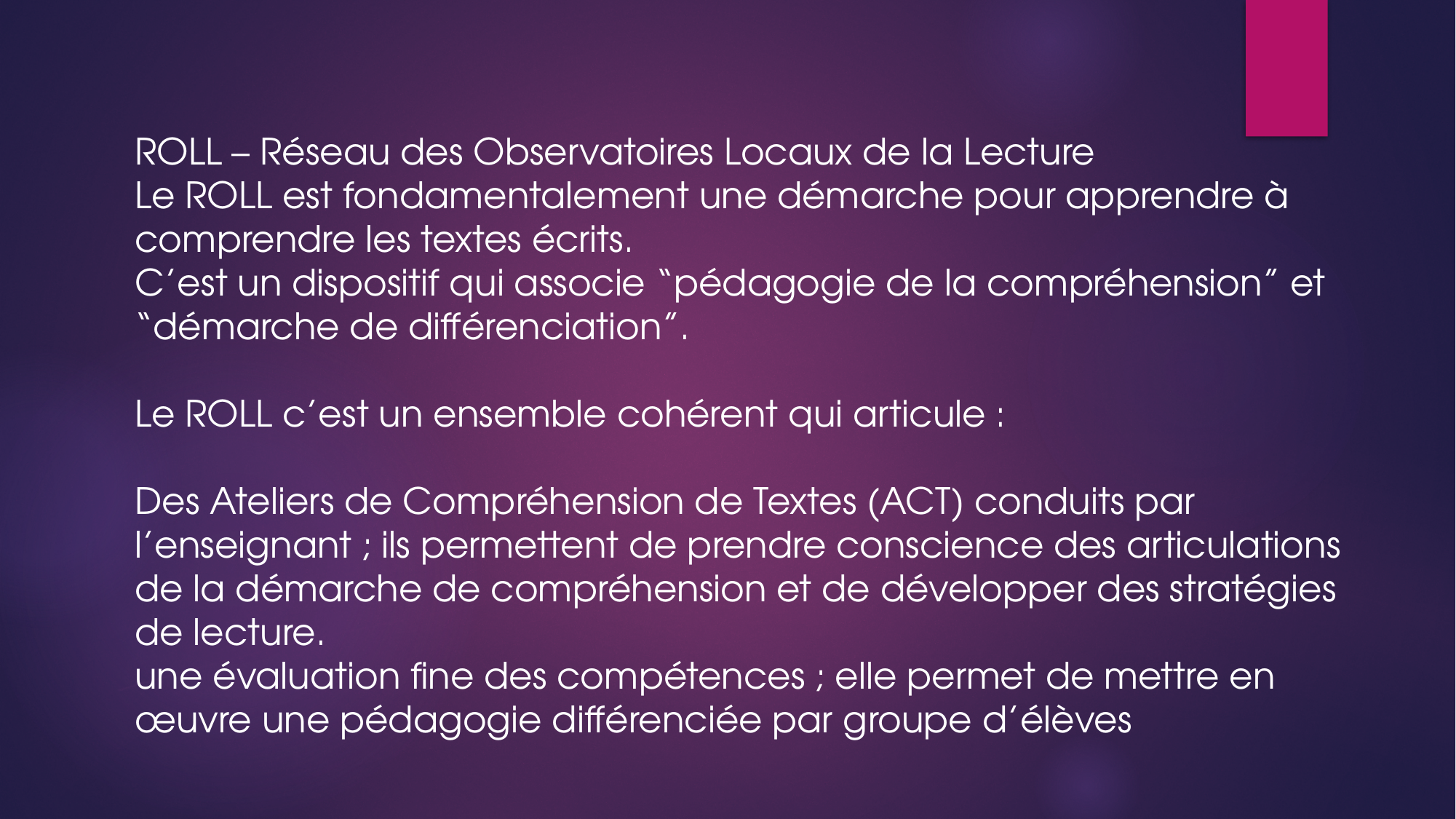

ROLL – Réseau des Observatoires Locaux de la Lecture
Le ROLL est fondamentalement une démarche pour apprendre à comprendre les textes écrits.
C’est un dispositif qui associe “pédagogie de la compréhension” et “démarche de différenciation”.

Le ROLL c’est un ensemble cohérent qui articule :

Des Ateliers de Compréhension de Textes (ACT) conduits par l’enseignant ; ils permettent de prendre conscience des articulations de la démarche de compréhension et de développer des stratégies de lecture.
une évaluation fine des compétences ; elle permet de mettre en œuvre une pédagogie différenciée par groupe d’élèves